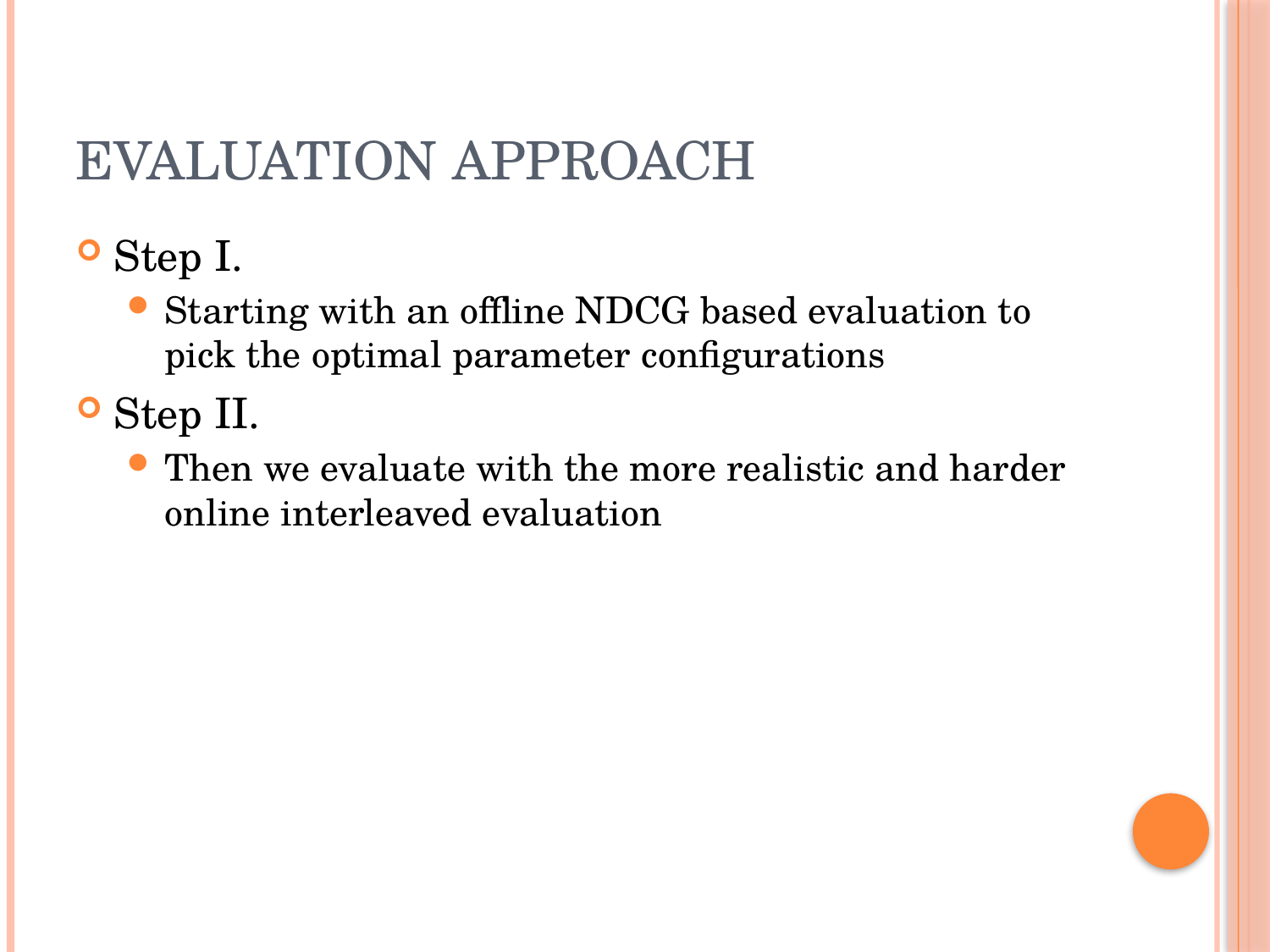

# Evaluation Approach
Step I.
Starting with an offline NDCG based evaluation to pick the optimal parameter configurations
Step II.
Then we evaluate with the more realistic and harder online interleaved evaluation